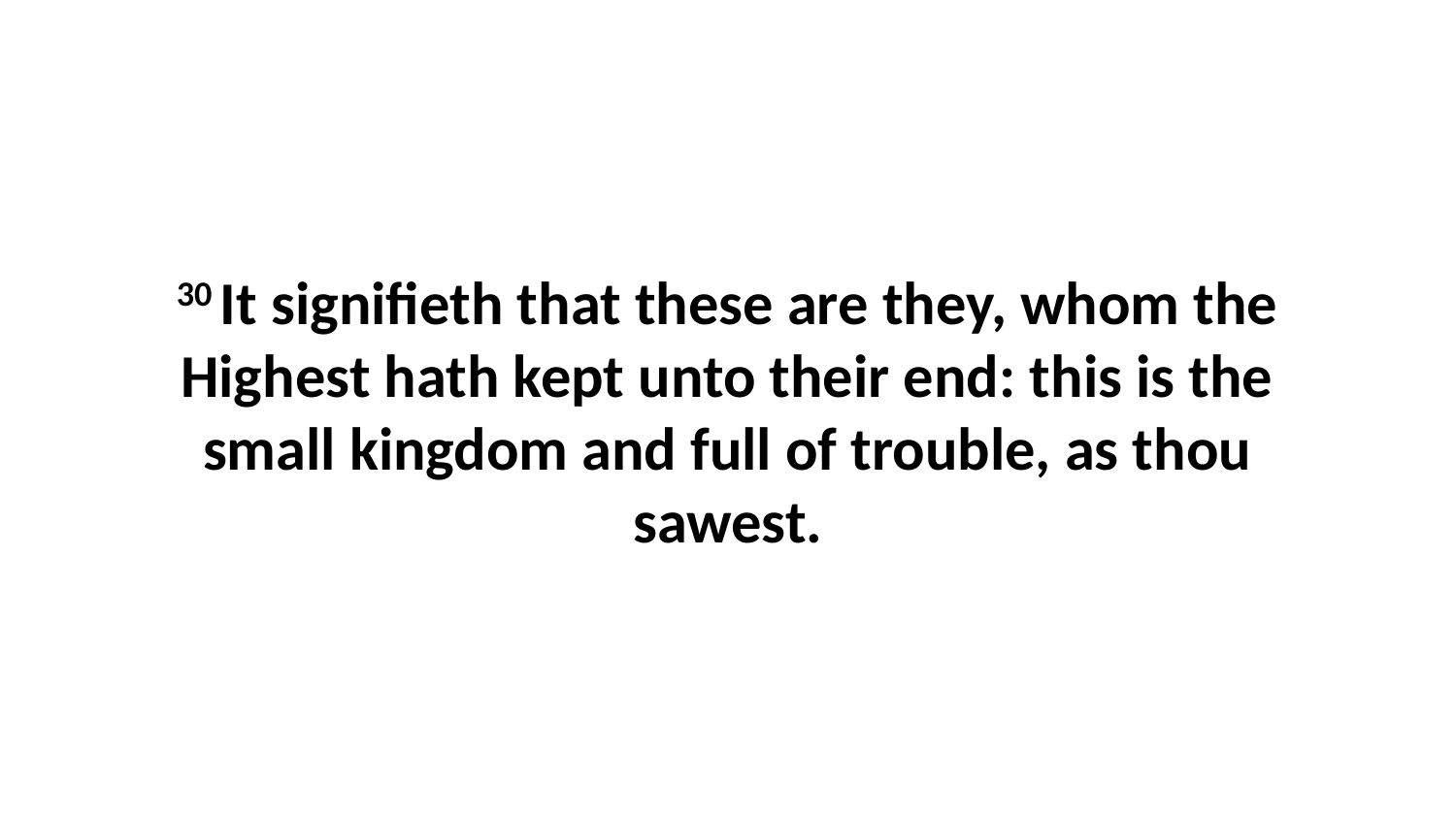

30 It signifieth that these are they, whom the Highest hath kept unto their end: this is the small kingdom and full of trouble, as thou sawest.